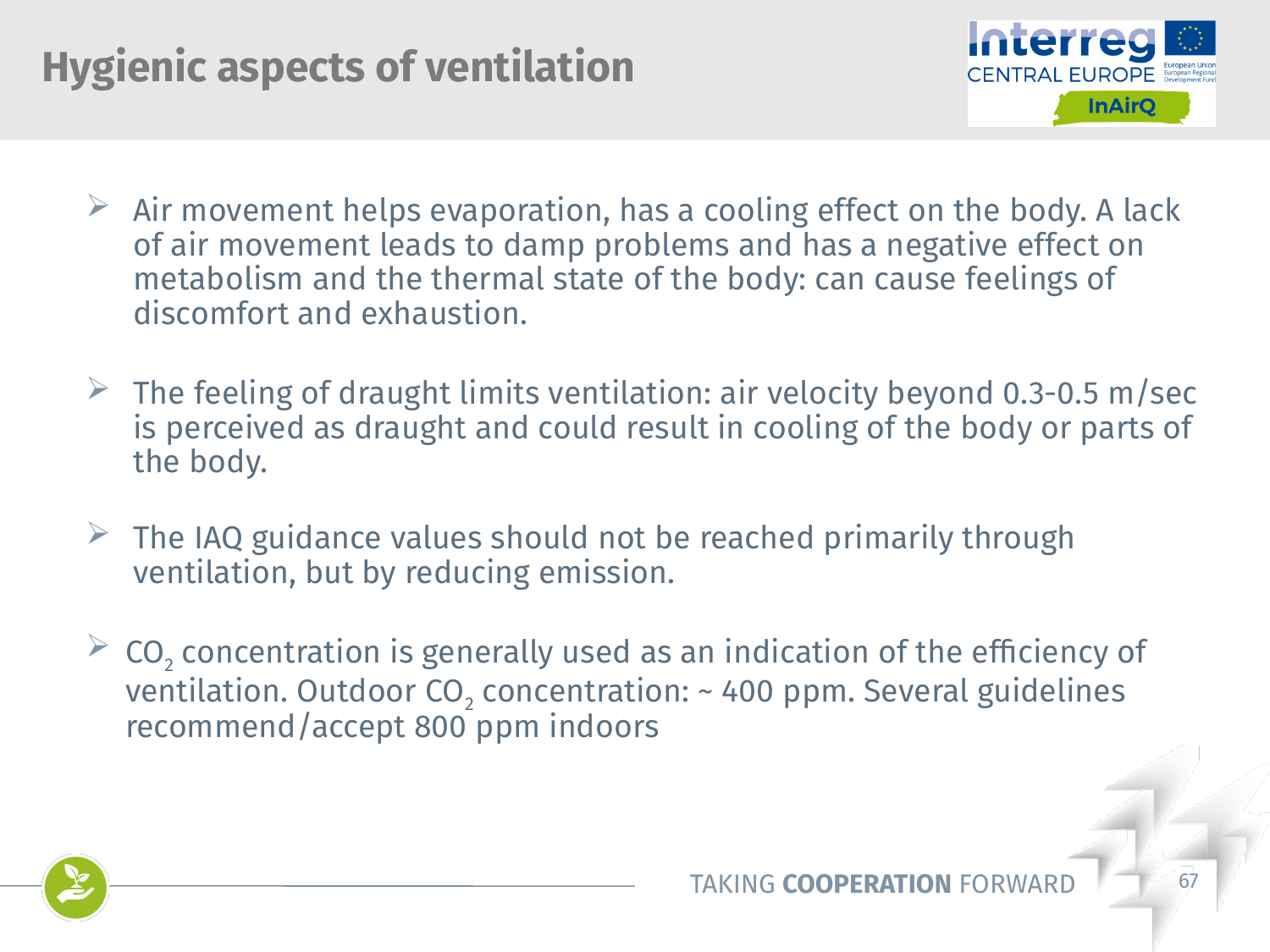

# Hygienic aspects of ventilation
Air movement helps evaporation, has a cooling effect on the body. A lack of air movement leads to damp problems and has a negative effect on metabolism and the thermal state of the body: can cause feelings of discomfort and exhaustion.
The feeling of draught limits ventilation: air velocity beyond 0.3-0.5 m/sec is perceived as draught and could result in cooling of the body or parts of the body.
The IAQ guidance values should not be reached primarily through ventilation, but by reducing emission.
CO2 concentration is generally used as an indication of the efficiency of ventilation. Outdoor CO2 concentration: ~ 400 ppm. Several guidelines recommend/accept 800 ppm indoors